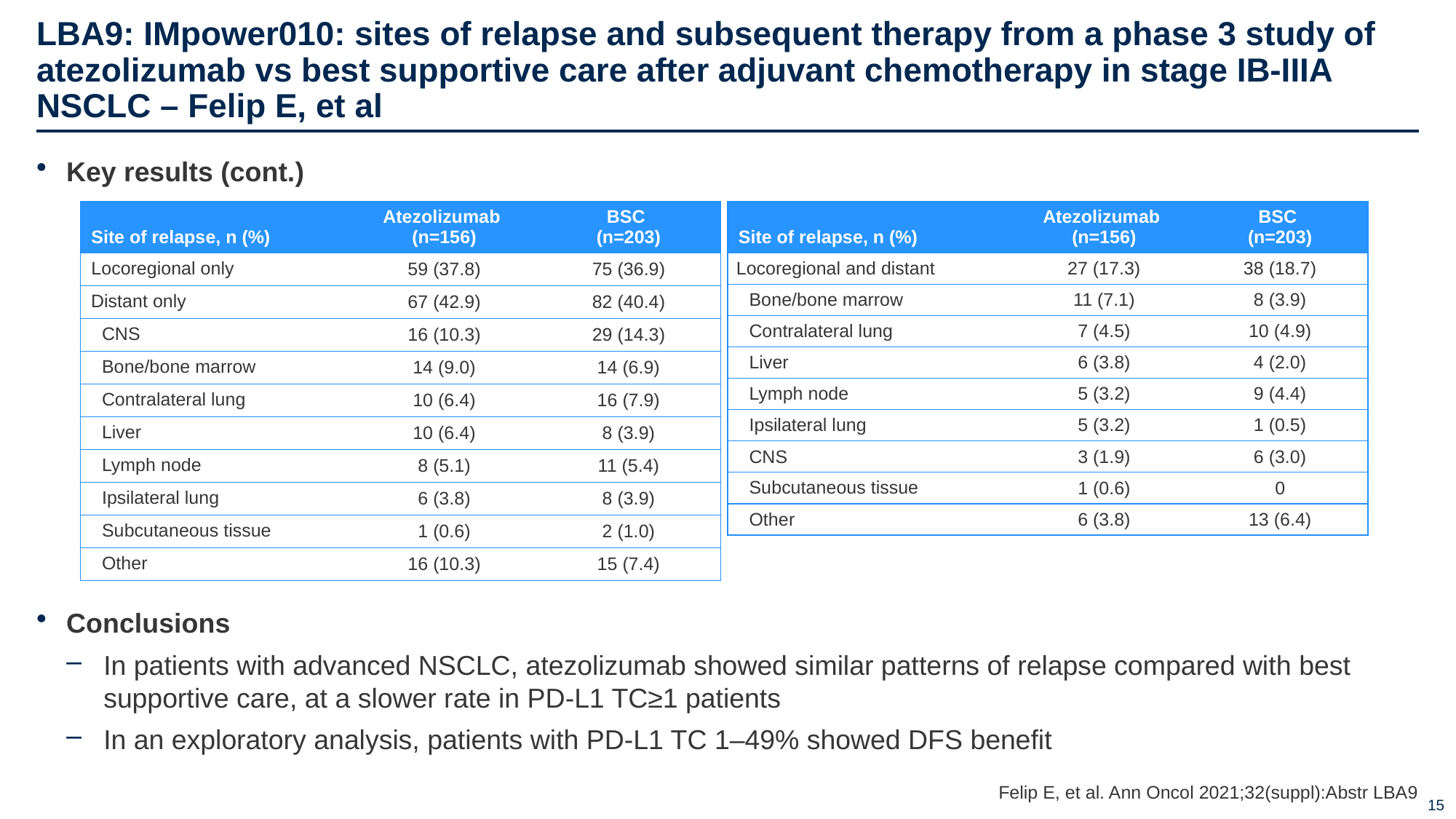

# LBA9: IMpower010: sites of relapse and subsequent therapy from a phase 3 study of atezolizumab vs best supportive care after adjuvant chemotherapy in stage IB-IIIA NSCLC – Felip E, et al
Key results (cont.)
Conclusions
In patients with advanced NSCLC, atezolizumab showed similar patterns of relapse compared with best supportive care, at a slower rate in PD-L1 TC≥1 patients
In an exploratory analysis, patients with PD-L1 TC 1–49% showed DFS benefit
| Site of relapse, n (%) | Atezolizumab (n=156) | BSC (n=203) |
| --- | --- | --- |
| Locoregional only | 59 (37.8) | 75 (36.9) |
| Distant only | 67 (42.9) | 82 (40.4) |
| CNS | 16 (10.3) | 29 (14.3) |
| Bone/bone marrow | 14 (9.0) | 14 (6.9) |
| Contralateral lung | 10 (6.4) | 16 (7.9) |
| Liver | 10 (6.4) | 8 (3.9) |
| Lymph node | 8 (5.1) | 11 (5.4) |
| Ipsilateral lung | 6 (3.8) | 8 (3.9) |
| Subcutaneous tissue | 1 (0.6) | 2 (1.0) |
| Other | 16 (10.3) | 15 (7.4) |
| Site of relapse, n (%) | Atezolizumab (n=156) | BSC (n=203) |
| --- | --- | --- |
| Locoregional and distant | 27 (17.3) | 38 (18.7) |
| Bone/bone marrow | 11 (7.1) | 8 (3.9) |
| Contralateral lung | 7 (4.5) | 10 (4.9) |
| Liver | 6 (3.8) | 4 (2.0) |
| Lymph node | 5 (3.2) | 9 (4.4) |
| Ipsilateral lung | 5 (3.2) | 1 (0.5) |
| CNS | 3 (1.9) | 6 (3.0) |
| Subcutaneous tissue | 1 (0.6) | 0 |
| Other | 6 (3.8) | 13 (6.4) |
Felip E, et al. Ann Oncol 2021;32(suppl):Abstr LBA9